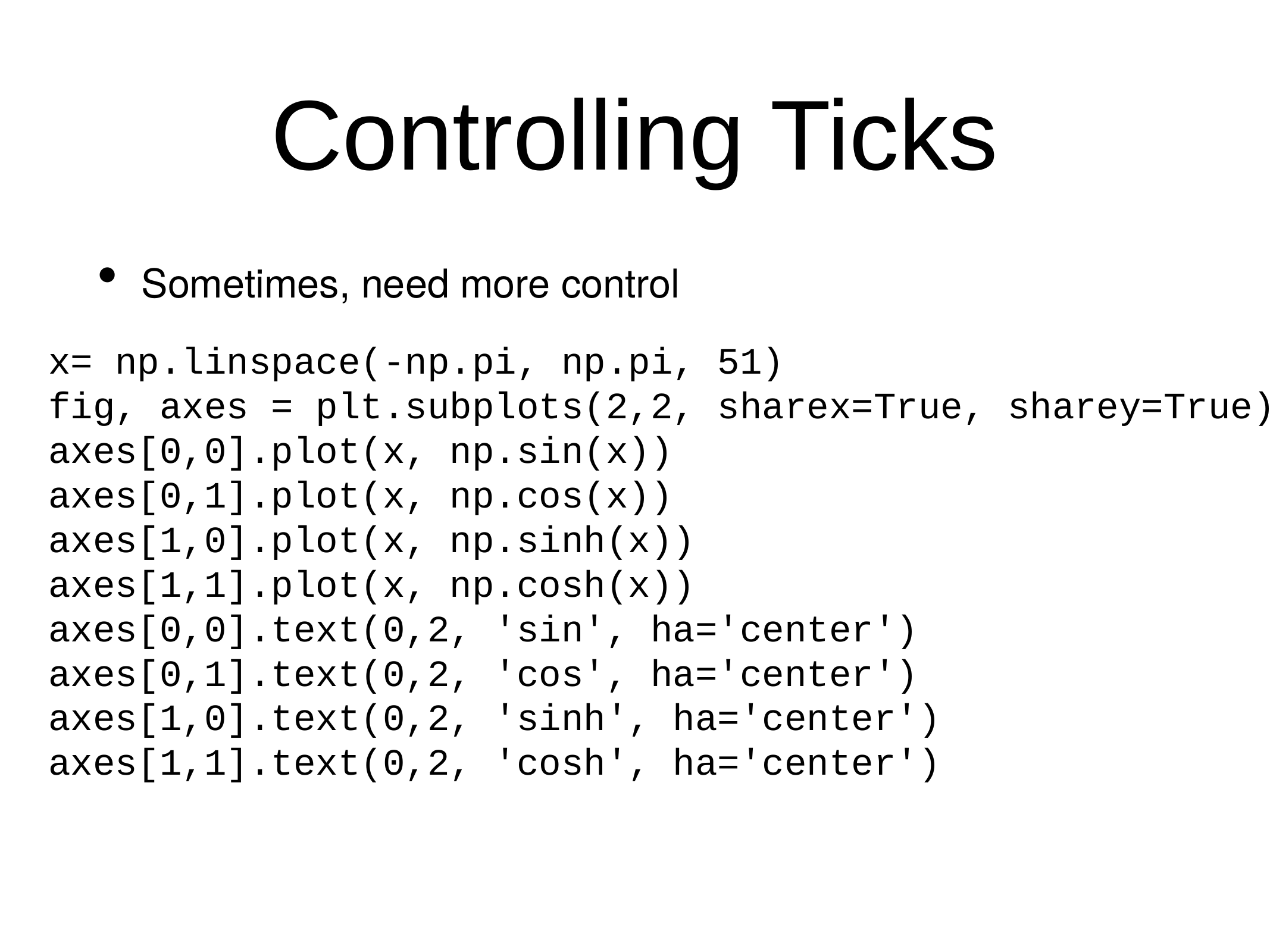

# Controlling Ticks
Sometimes, need more control
x= np.linspace(-np.pi, np.pi, 51)
fig, axes = plt.subplots(2,2, sharex=True, sharey=True)
axes[0,0].plot(x, np.sin(x))
axes[0,1].plot(x, np.cos(x))
axes[1,0].plot(x, np.sinh(x))
axes[1,1].plot(x, np.cosh(x))
axes[0,0].text(0,2, 'sin', ha='center')
axes[0,1].text(0,2, 'cos', ha='center')
axes[1,0].text(0,2, 'sinh', ha='center')
axes[1,1].text(0,2, 'cosh', ha='center')